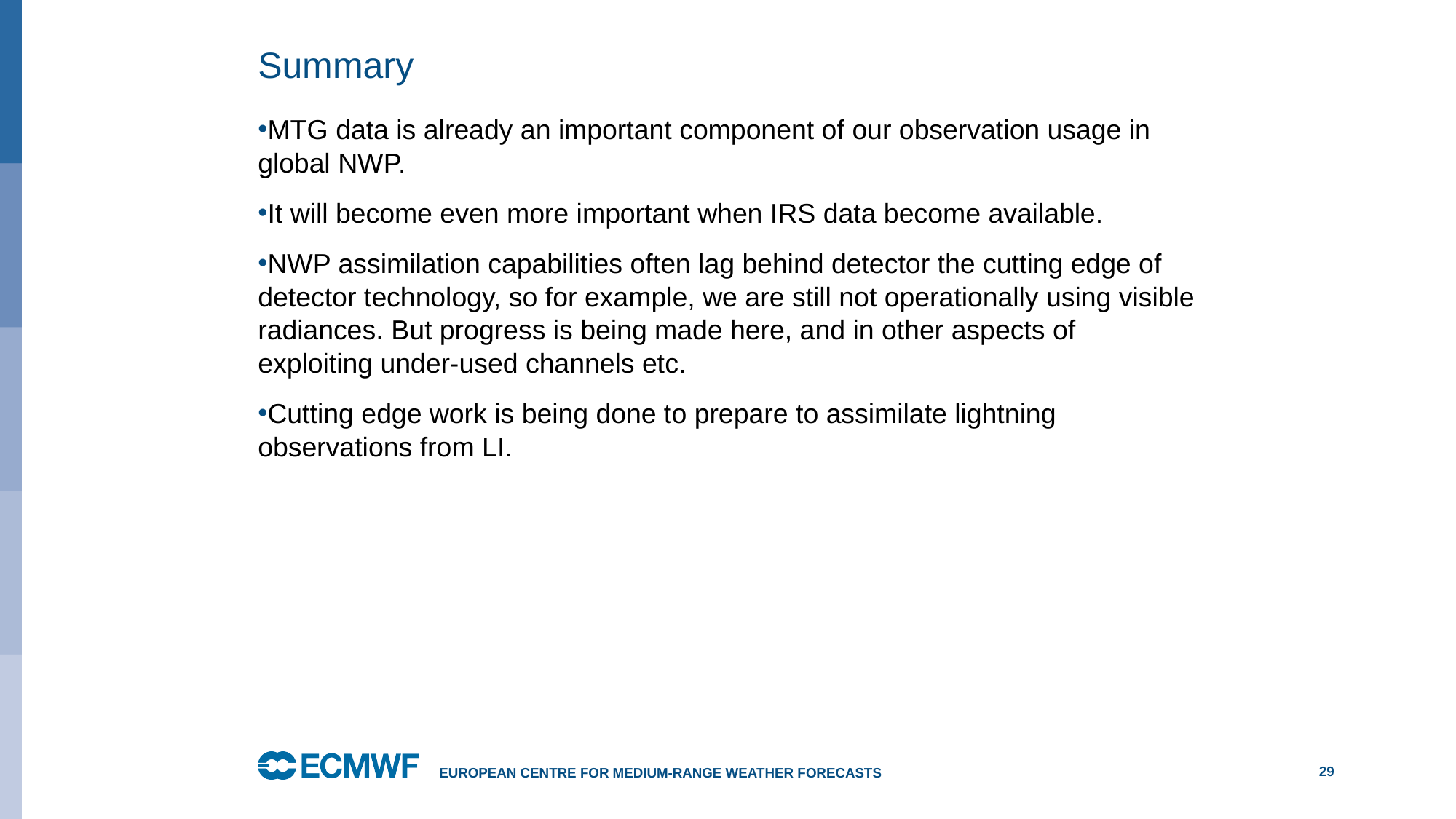

# Summary
MTG data is already an important component of our observation usage in global NWP.
It will become even more important when IRS data become available.
NWP assimilation capabilities often lag behind detector the cutting edge of detector technology, so for example, we are still not operationally using visible radiances. But progress is being made here, and in other aspects of exploiting under-used channels etc.
Cutting edge work is being done to prepare to assimilate lightning observations from LI.

European Centre for Medium-Range Weather Forecasts
29